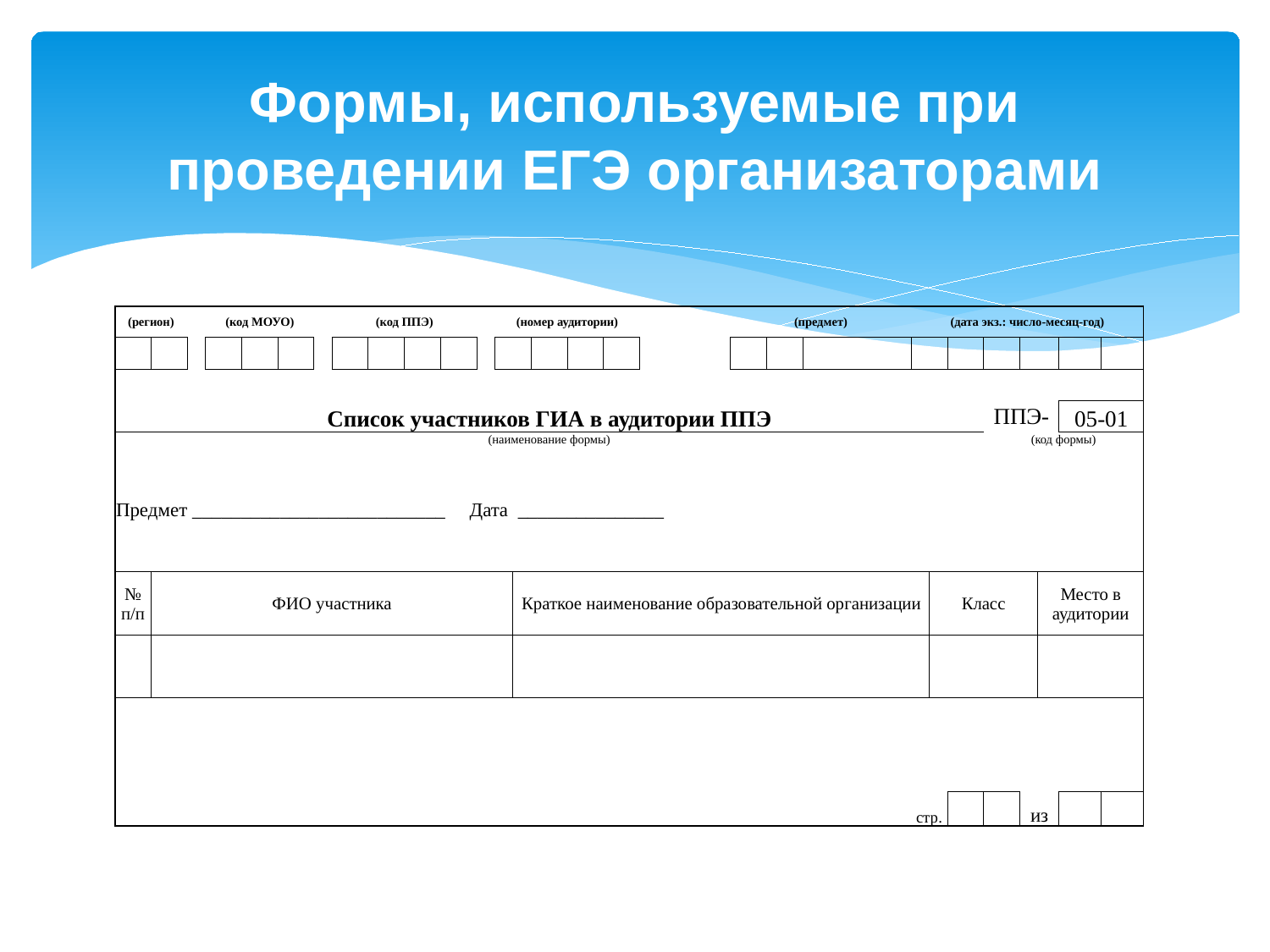

# Формы, используемые при проведении ЕГЭ организаторами
| (регион) |  |  |  |  | (код МОУО) |  |  |  |  |  |  | (код ППЭ) |  |  |  |  |  |  |  |  | (номер аудитории) |  |  |  |  |  |  |  |  |  |  |  |  | (предмет) |  |  |  |  |  |  |  |  |  | (дата экз.: число-месяц-год) |  |  |  |  |  |  |  |  |  |  |  |
| --- | --- | --- | --- | --- | --- | --- | --- | --- | --- | --- | --- | --- | --- | --- | --- | --- | --- | --- | --- | --- | --- | --- | --- | --- | --- | --- | --- | --- | --- | --- | --- | --- | --- | --- | --- | --- | --- | --- | --- | --- | --- | --- | --- | --- | --- | --- | --- | --- | --- | --- | --- | --- | --- | --- | --- |
|  |  |  |  |  |  |  |  |  |  |  |  |  |  |  |  |  |  |  |  |  |  |  |  |  |  |  |  |  |  |  |  |  |  |  |  |  |  |  |  |  |  |  |  |  |  |  |  |  |  |  |  |  |  |  |  |
|  |  |  |  |  |  |  |  |  |  |  |  |  |  |  |  |  |  |  |  |  |  |  |  |  |  |  |  |  |  |  |  |  |  |  |  |  |  |  |  |  |  |  |  |  |  |  |  |  |  |  |  |  |  |  |  |
| Список участников ГИА в аудитории ППЭ |  |  |  |  |  |  |  |  |  |  |  |  |  |  |  |  |  |  |  |  |  |  |  |  |  |  |  |  |  |  |  |  |  |  |  |  |  |  |  |  |  |  |  |  |  |  |  | ППЭ- |  |  |  | 05-01 |  |  |  |
| (наименование формы) |  |  |  |  |  |  |  |  |  |  |  |  |  |  |  |  |  |  |  |  |  |  |  |  |  |  |  |  |  |  |  |  |  |  |  |  |  |  |  |  |  |  |  |  |  |  |  | (код формы) |  |  |  |  |  |  |  |
|  |  |  |  |  |  |  |  |  |  |  |  |  |  |  |  |  |  |  |  |  |  |  |  |  |  |  |  |  |  |  |  |  |  |  |  |  |  |  |  |  |  |  |  |  |  |  |  |  |  |  |  |  |  |  |  |
| Предмет \_\_\_\_\_\_\_\_\_\_\_\_\_\_\_\_\_\_\_\_\_\_\_\_\_\_ Дата \_\_\_\_\_\_\_\_\_\_\_\_\_\_\_ |  |  |  |  |  |  |  |  |  |  |  |  |  |  |  |  |  |  |  |  |  |  |  |  |  |  |  |  |  |  |  |  |  |  |  |  |  |  |  |  |  |  |  |  |  |  |  |  |  |  |  |  |  |  |  |
| № п/п |  | ФИО участника |  |  |  |  |  |  |  |  |  |  |  |  |  |  |  |  |  |  |  | Краткое наименование образовательной организации |  |  |  |  |  |  |  |  |  |  |  |  |  |  |  |  |  |  |  |  |  |  | Класс |  |  |  |  |  | Место в аудитории |  |  |  |  |
|  |  |  |  |  |  |  |  |  |  |  |  |  |  |  |  |  |  |  |  |  |  |  |  |  |  |  |  |  |  |  |  |  |  |  |  |  |  |  |  |  |  |  |  |  |  |  |  |  |  |  |  |  |  |  |  |
|  |  |  |  |  |  |  |  |  |  |  |  |  |  |  |  |  |  |  |  |  |  |  |  |  |  |  |  |  |  |  |  |  |  |  |  |  |  |  |  |  |  |  |  |  |  |  |  |  |  |  |  |  |  |  |  |
|  |  |  |  |  |  |  |  |  |  |  |  |  |  |  |  |  |  |  |  |  |  |  |  |  |  |  |  |  |  |  |  |  |  |  |  |  |  |  |  |  |  |  |  |  |  |  |  |  |  |  |  |  |  |  |  |
|  |  |  |  |  |  |  |  |  |  |  |  |  |  |  |  |  |  |  |  |  |  |  |  |  |  |  |  |  |  |  |  |  |  |  |  |  |  |  |  |  |  |  |  |  |  |  |  |  |  |  |  |  |  |  |  |
|  |  |  |  |  |  |  |  |  |  |  |  |  |  |  |  |  |  |  |  |  |  |  |  |  |  |  |  |  |  |  |  |  |  |  |  |  |  |  |  |  |  |  |  | стр. |  |  |  |  |  | из |  |  |  |  |  |